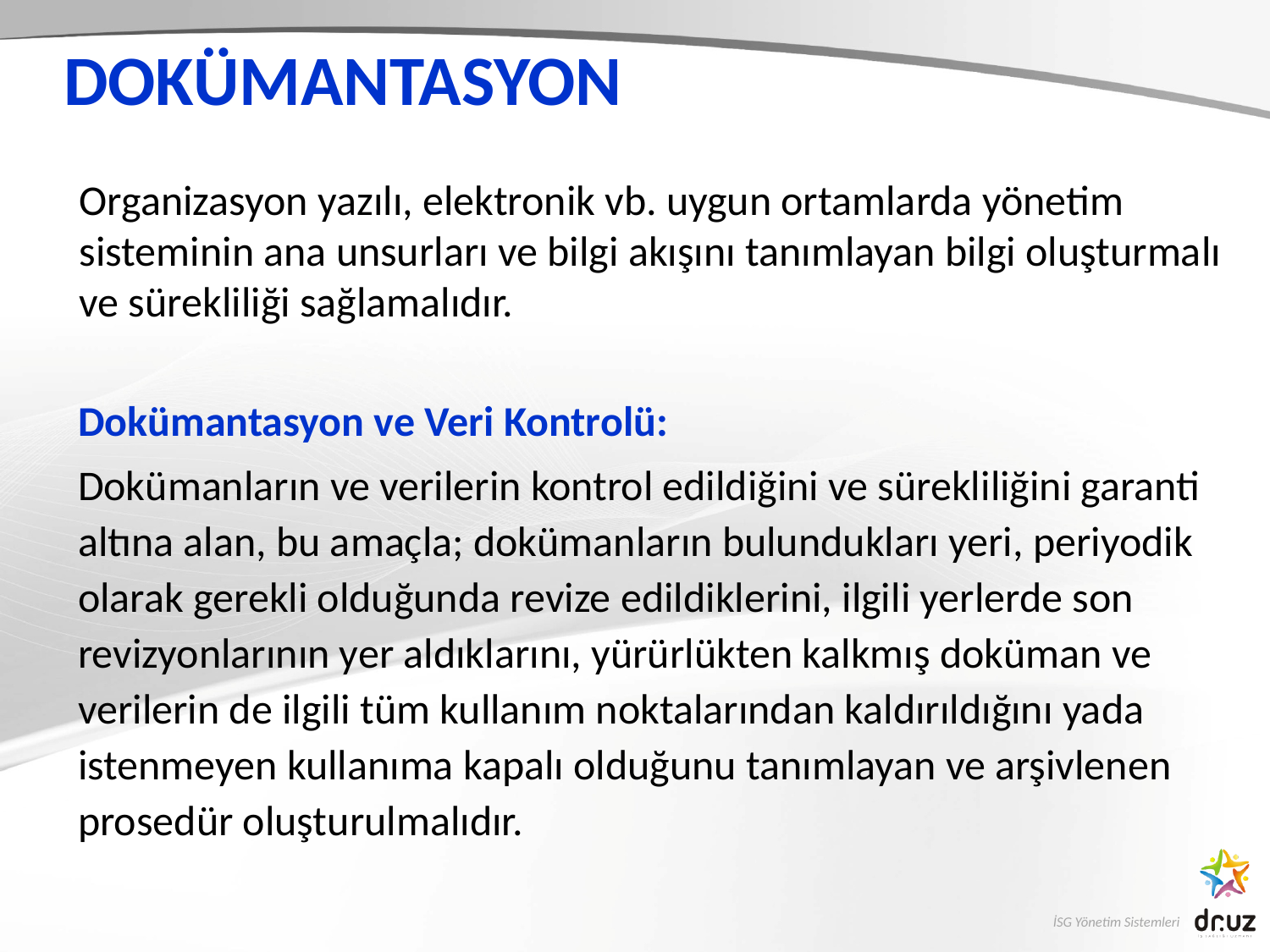

# DOKÜMANTASYON
Organizasyon yazılı, elektronik vb. uygun ortamlarda yönetim sisteminin ana unsurları ve bilgi akışını tanımlayan bilgi oluşturmalı ve sürekliliği sağlamalıdır.
	Dokümantasyon ve Veri Kontrolü:
	Dokümanların ve verilerin kontrol edildiğini ve sürekliliğini garanti altına alan, bu amaçla; dokümanların bulundukları yeri, periyodik olarak gerekli olduğunda revize edildiklerini, ilgili yerlerde son revizyonlarının yer aldıklarını, yürürlükten kalkmış doküman ve verilerin de ilgili tüm kullanım noktalarından kaldırıldığını yada istenmeyen kullanıma kapalı olduğunu tanımlayan ve arşivlenen prosedür oluşturulmalıdır.